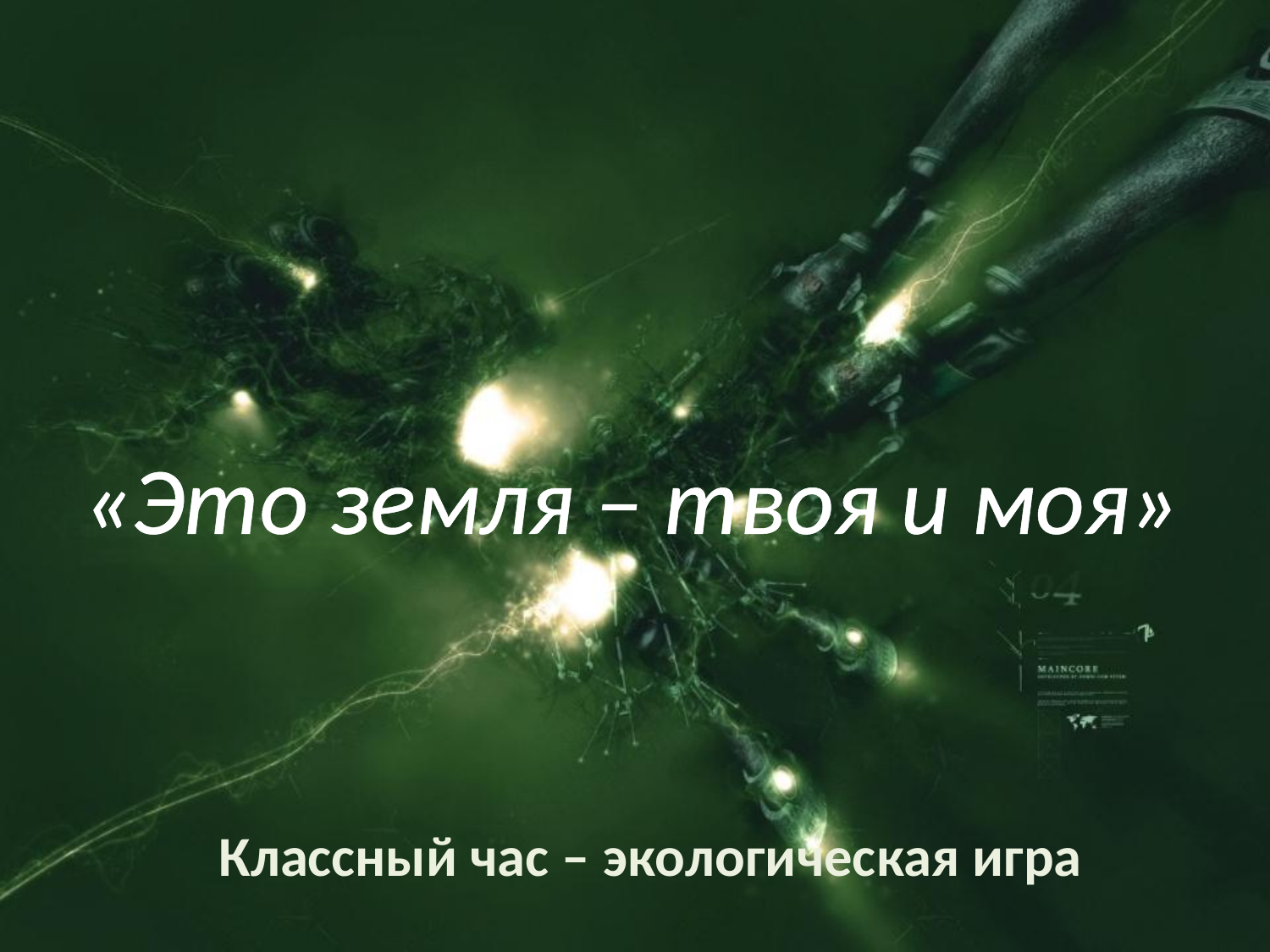

# «Это земля – твоя и моя»
Классный час – экологическая игра